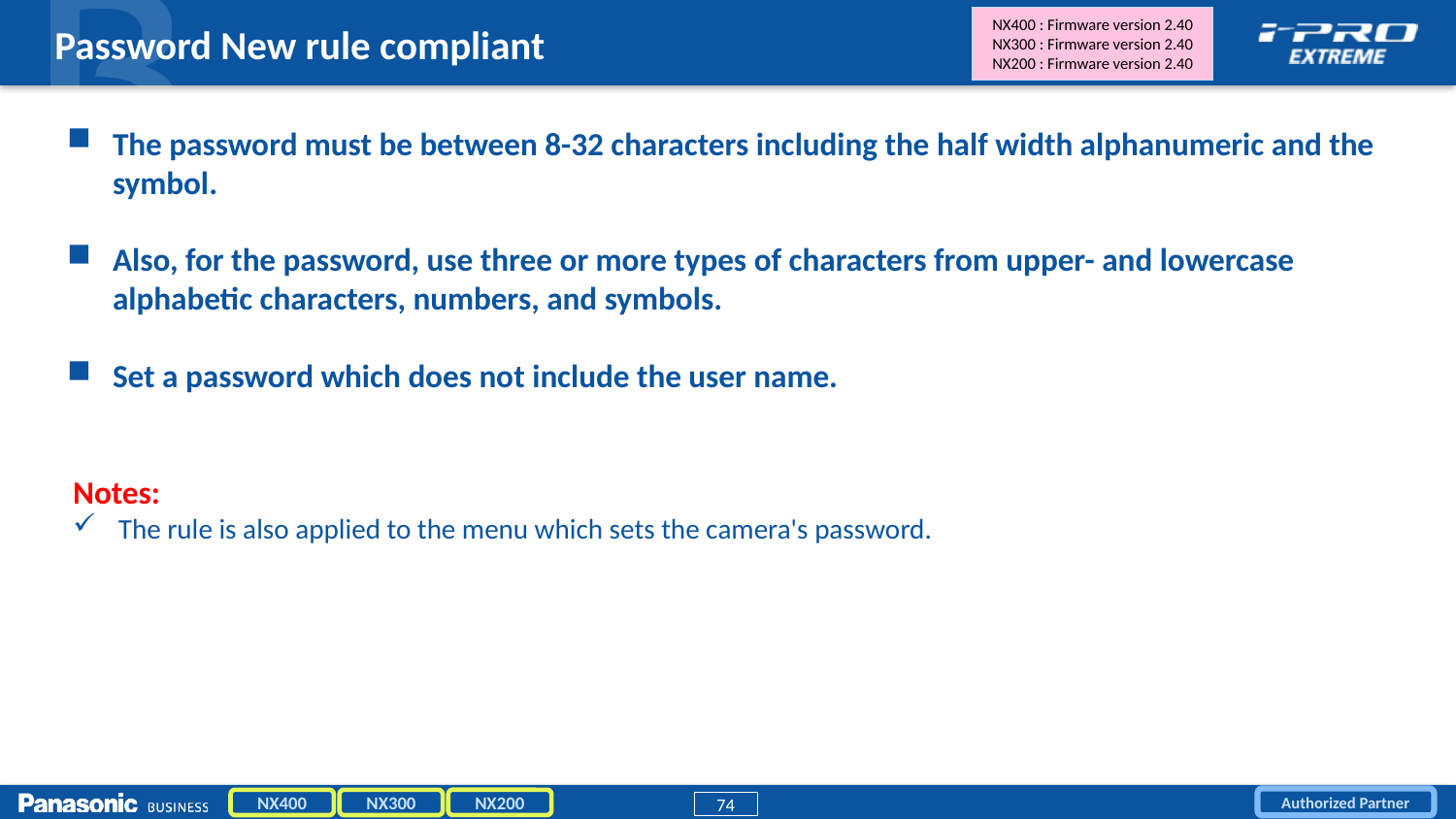

NX400 : Firmware version 2.40
NX300 : Firmware version 2.40
NX200 : Firmware version 2.40
# Password New rule compliant
The password must be between 8-32 characters including the half width alphanumeric and the symbol.

Also, for the password, use three or more types of characters from upper- and lowercase alphabetic characters, numbers, and symbols.

Set a password which does not include the user name.
Notes:
The rule is also applied to the menu which sets the camera's password.
NX200
NX400
NX300